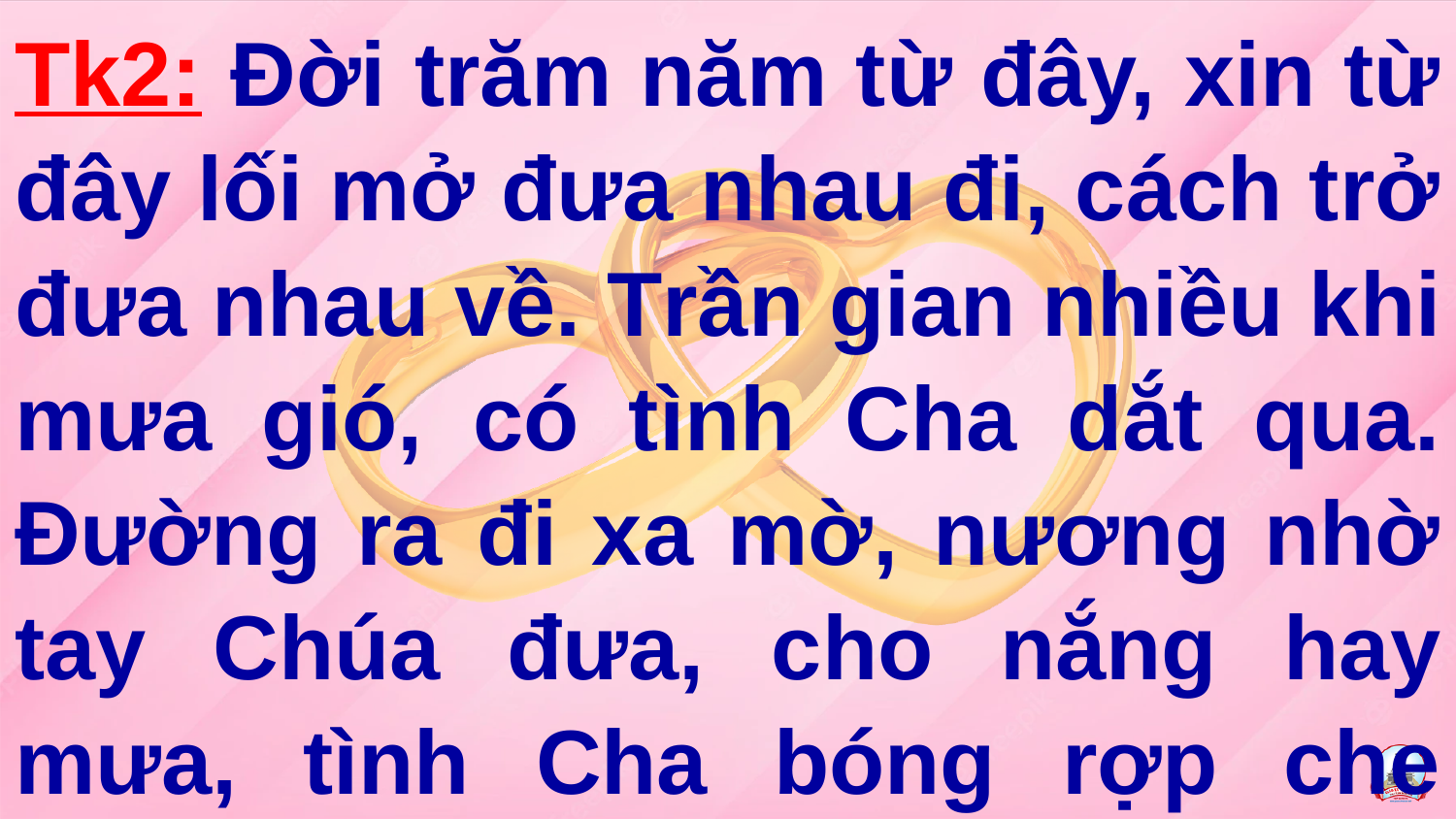

Tk2: Đời trăm năm từ đây, xin từ đây lối mở đưa nhau đi, cách trở đưa nhau về. Trần gian nhiều khi mưa gió, có tình Cha dắt qua. Đường ra đi xa mờ, nương nhờ tay Chúa đưa, cho nắng hay mưa, tình Cha bóng rợp che đầu.

#